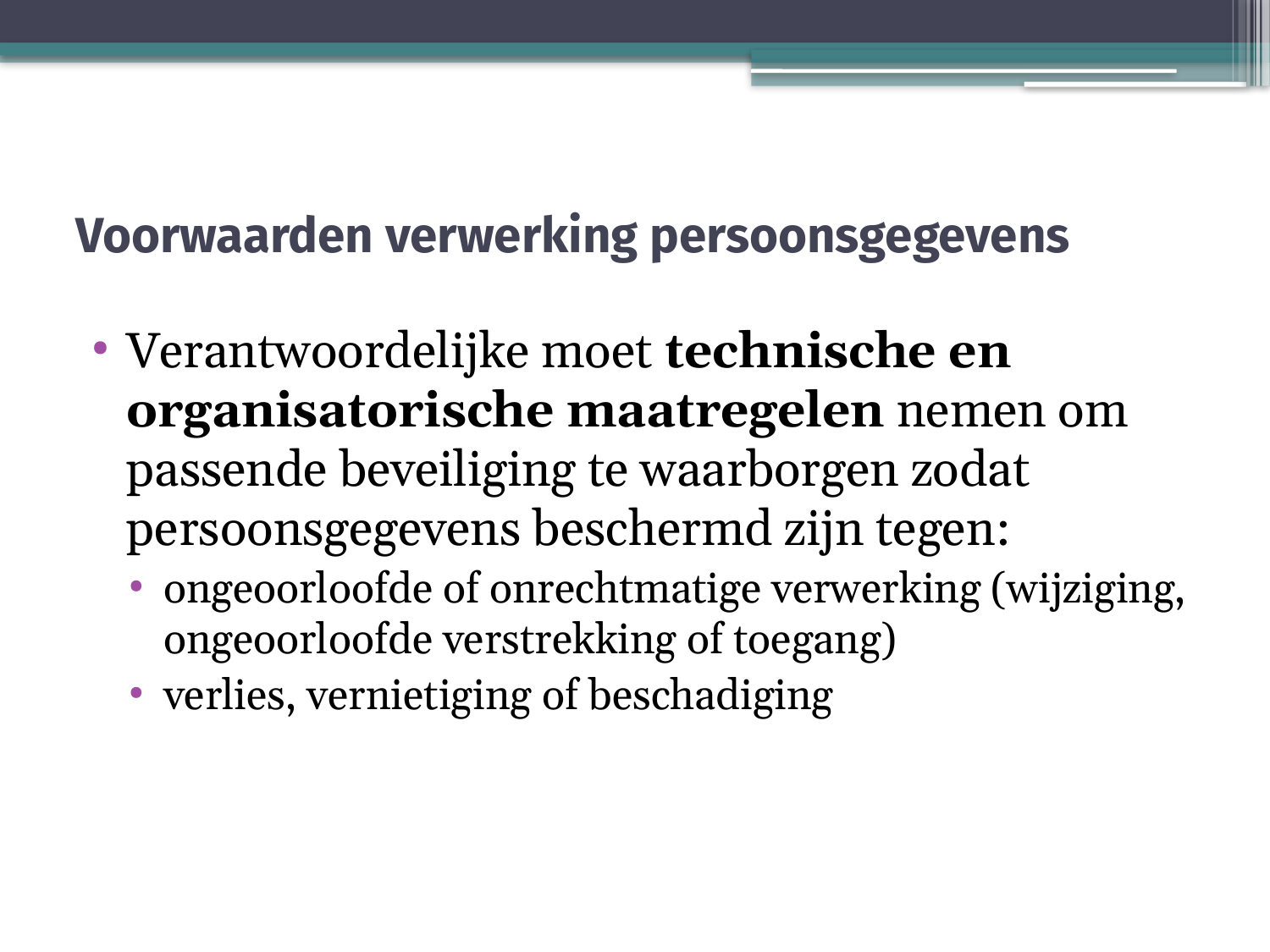

# Voorwaarden verwerking persoonsgegevens
Verantwoordelijke moet technische en organisatorische maatregelen nemen om passende beveiliging te waarborgen zodat persoonsgegevens beschermd zijn tegen:
ongeoorloofde of onrechtmatige verwerking (wijziging, ongeoorloofde verstrekking of toegang)
verlies, vernietiging of beschadiging